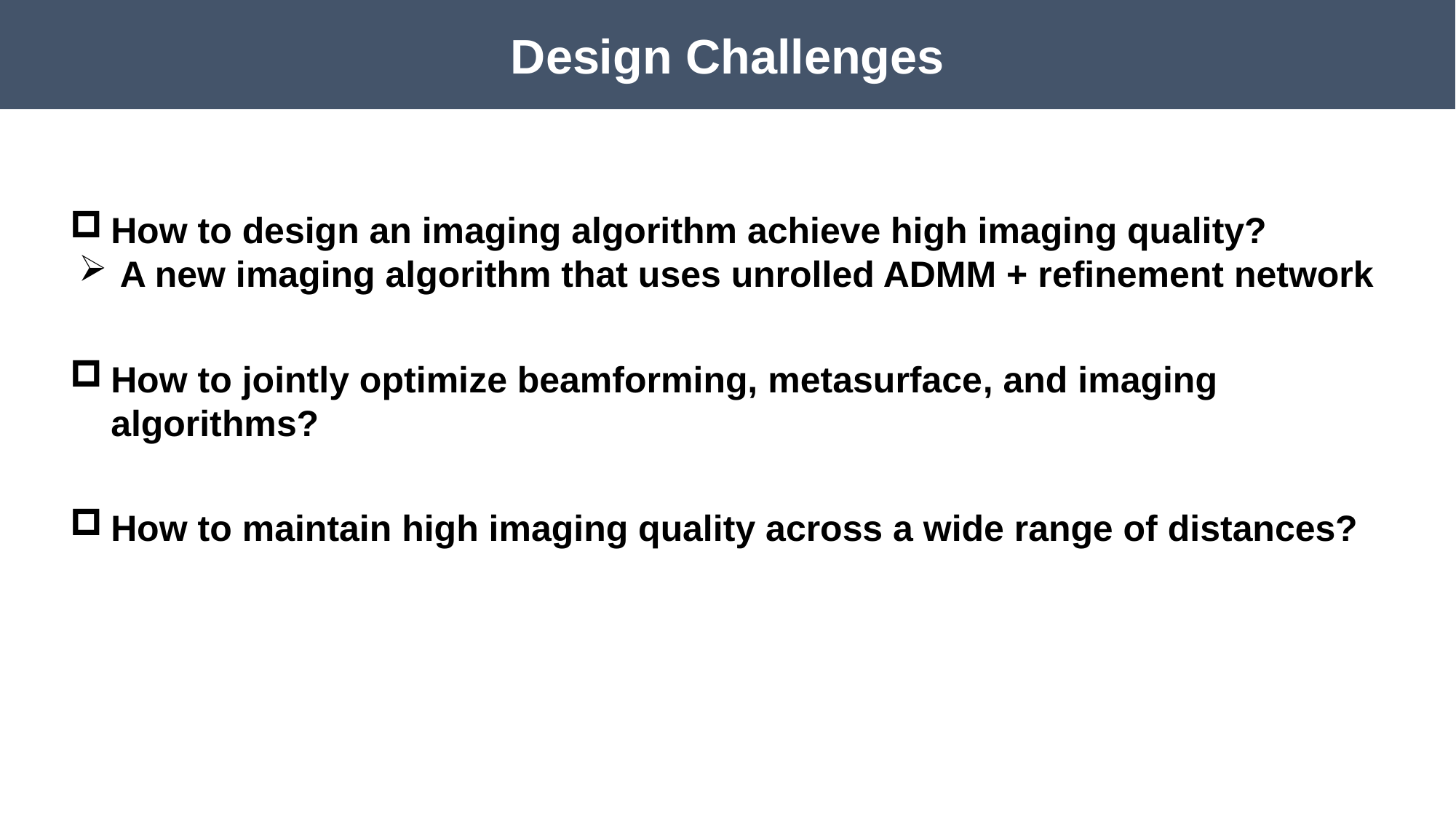

Design Challenges
How to design an imaging algorithm achieve high imaging quality?
A new imaging algorithm that uses unrolled ADMM + refinement network
How to jointly optimize beamforming, metasurface, and imaging algorithms?
How to maintain high imaging quality across a wide range of distances?